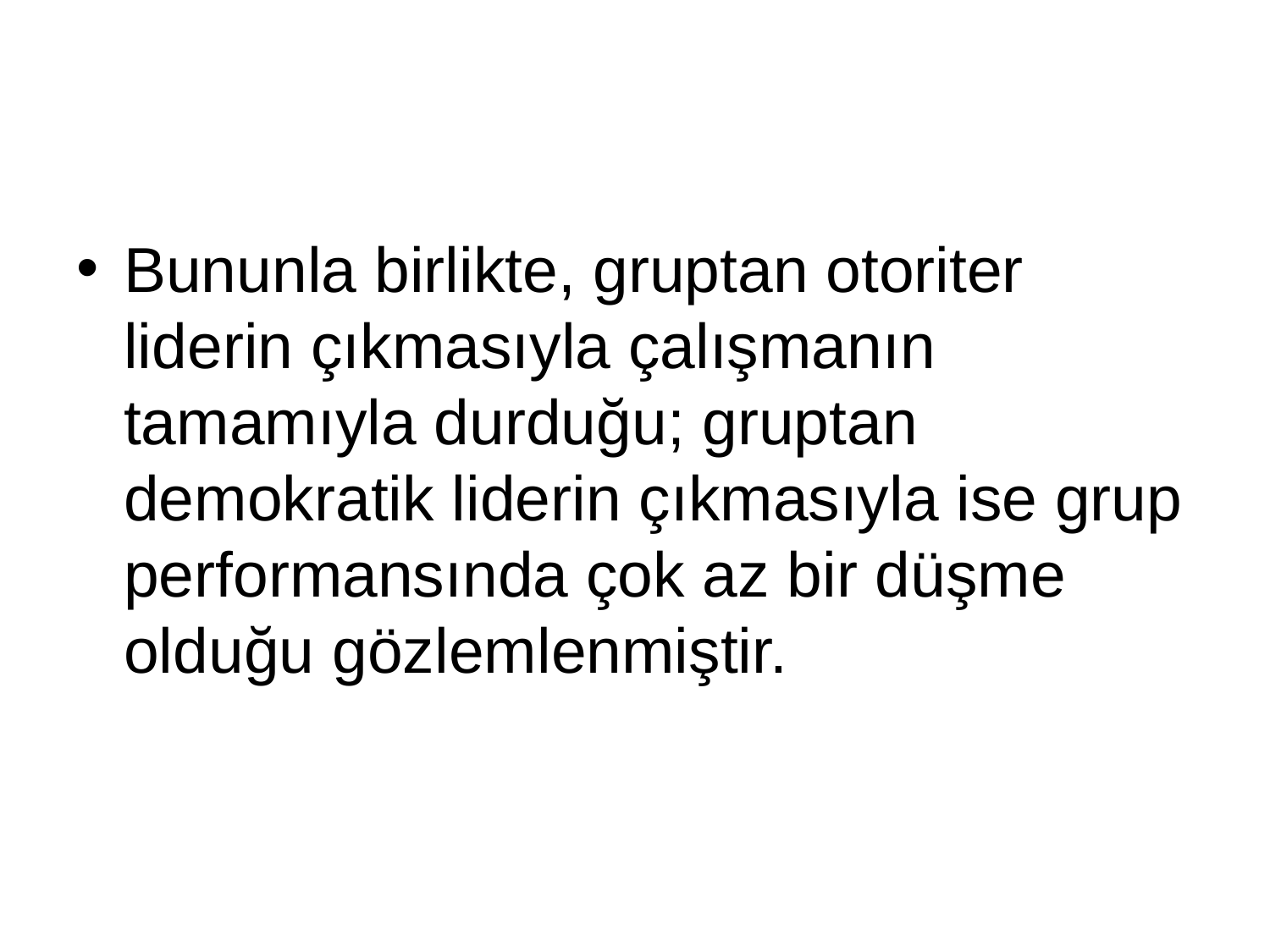

#
Bununla birlikte, gruptan otoriter liderin çıkmasıyla çalışmanın tamamıyla durduğu; gruptan demokratik liderin çıkmasıyla ise grup performansında çok az bir düşme olduğu gözlemlenmiştir.